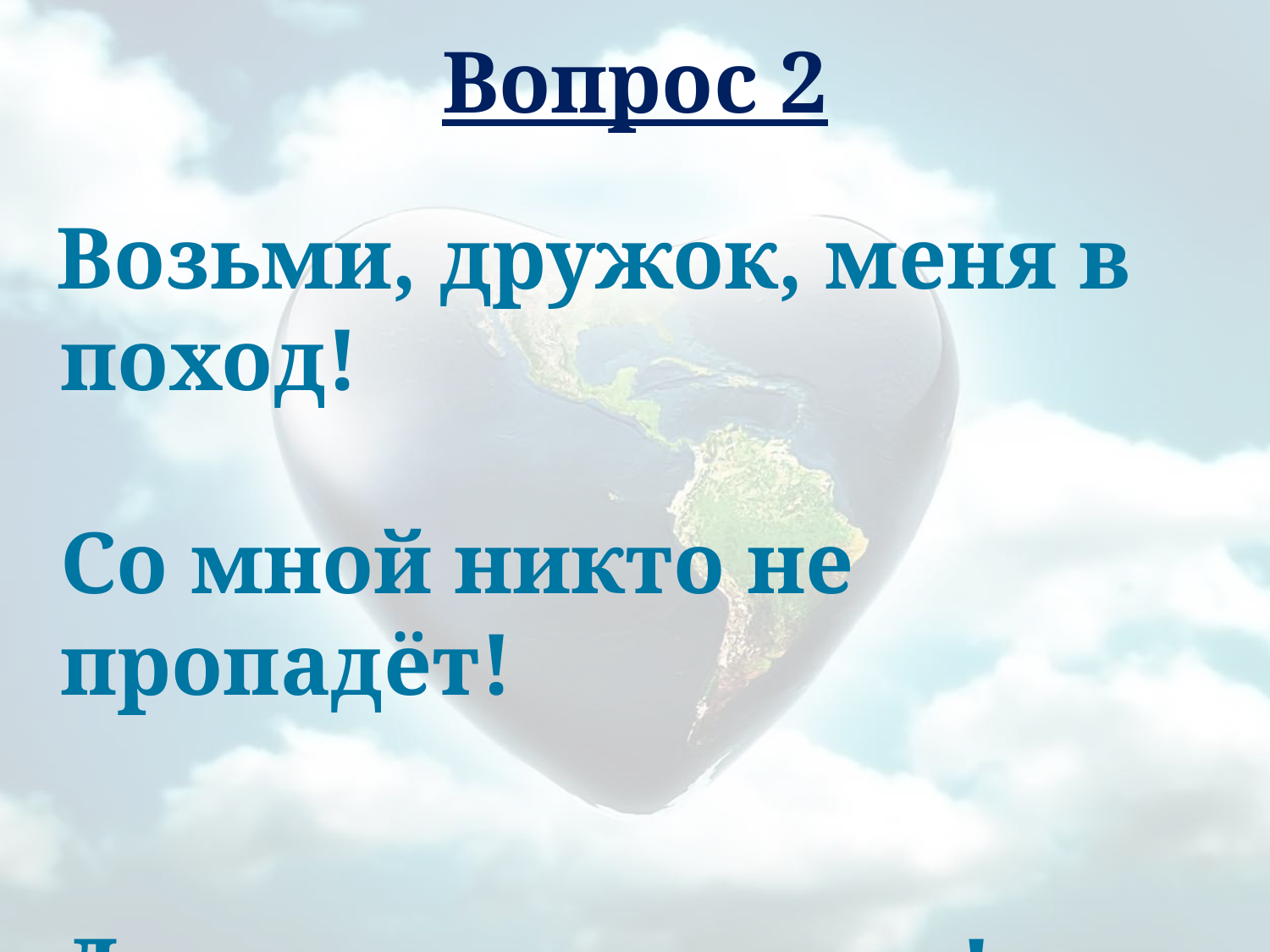

# Вопрос 2
  Возьми, дружок, меня в поход!
Со мной никто не пропадёт!
Дорогу точно укажу!
Куда идти, – всегда скажу!